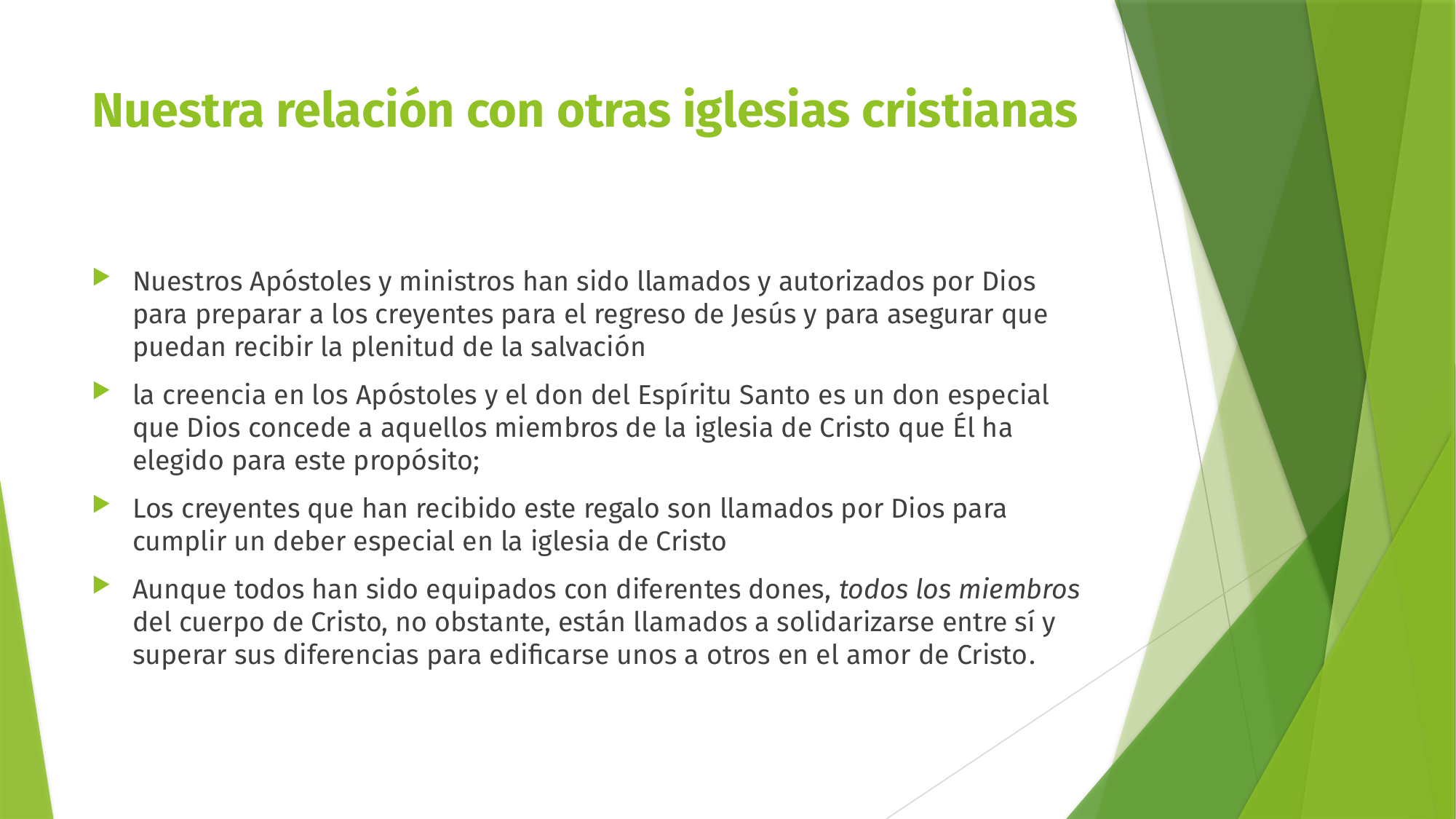

# Nuestra relación con otras iglesias cristianas
Nuestros Apóstoles y ministros han sido llamados y autorizados por Dios para preparar a los creyentes para el regreso de Jesús y para asegurar que puedan recibir la plenitud de la salvación
la creencia en los Apóstoles y el don del Espíritu Santo es un don especial que Dios concede a aquellos miembros de la iglesia de Cristo que Él ha elegido para este propósito;
Los creyentes que han recibido este regalo son llamados por Dios para cumplir un deber especial en la iglesia de Cristo
Aunque todos han sido equipados con diferentes dones, todos los miembros del cuerpo de Cristo, no obstante, están llamados a solidarizarse entre sí y superar sus diferencias para edificarse unos a otros en el amor de Cristo.